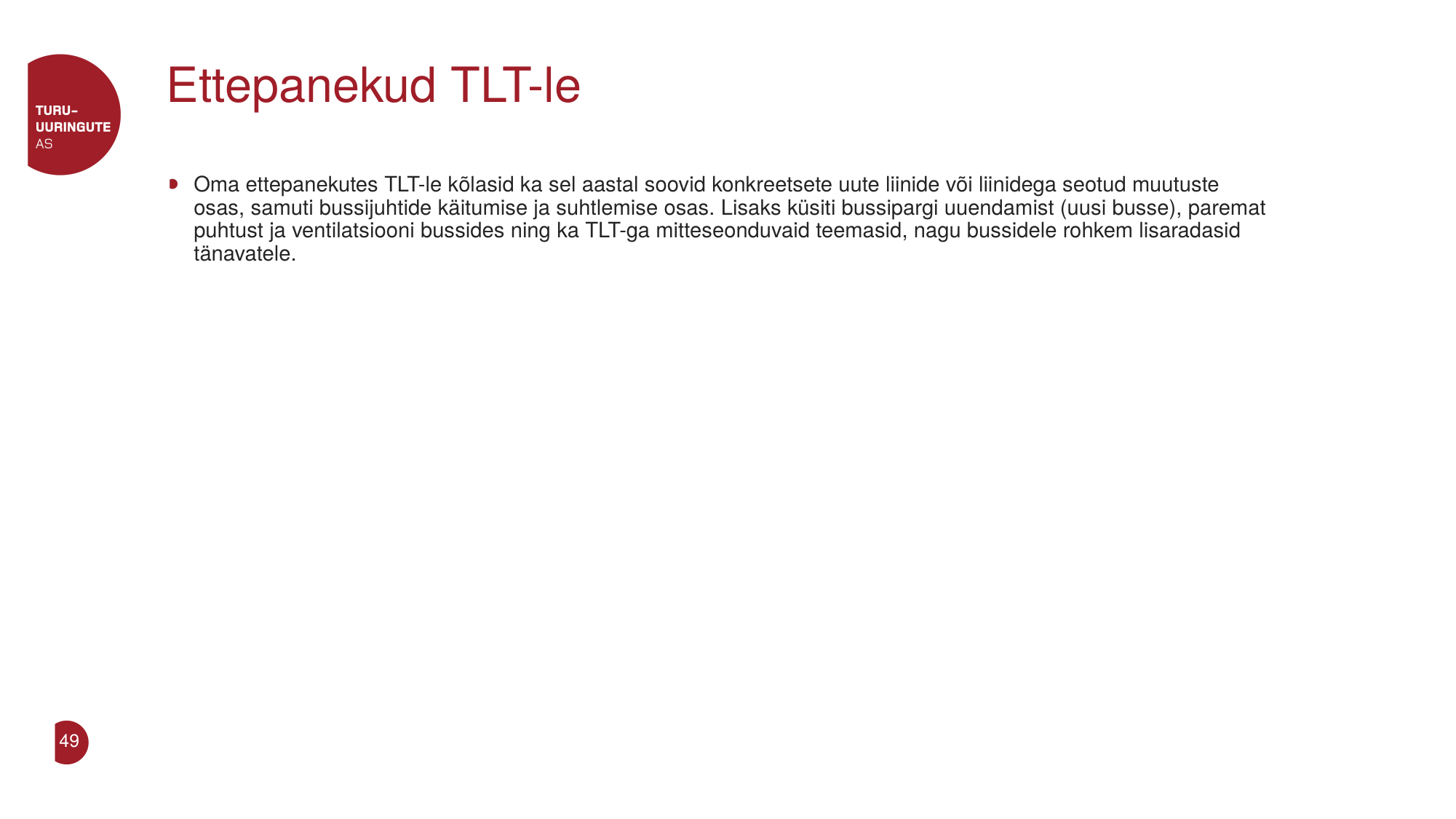

# Ettepanekud TLT-le
Oma ettepanekutes TLT-le kõlasid ka sel aastal soovid konkreetsete uute liinide või liinidega seotud muutuste osas, samuti bussijuhtide käitumise ja suhtlemise osas. Lisaks küsiti bussipargi uuendamist (uusi busse), paremat puhtust ja ventilatsiooni bussides ning ka TLT-ga mitteseonduvaid teemasid, nagu bussidele rohkem lisaradasid tänavatele.